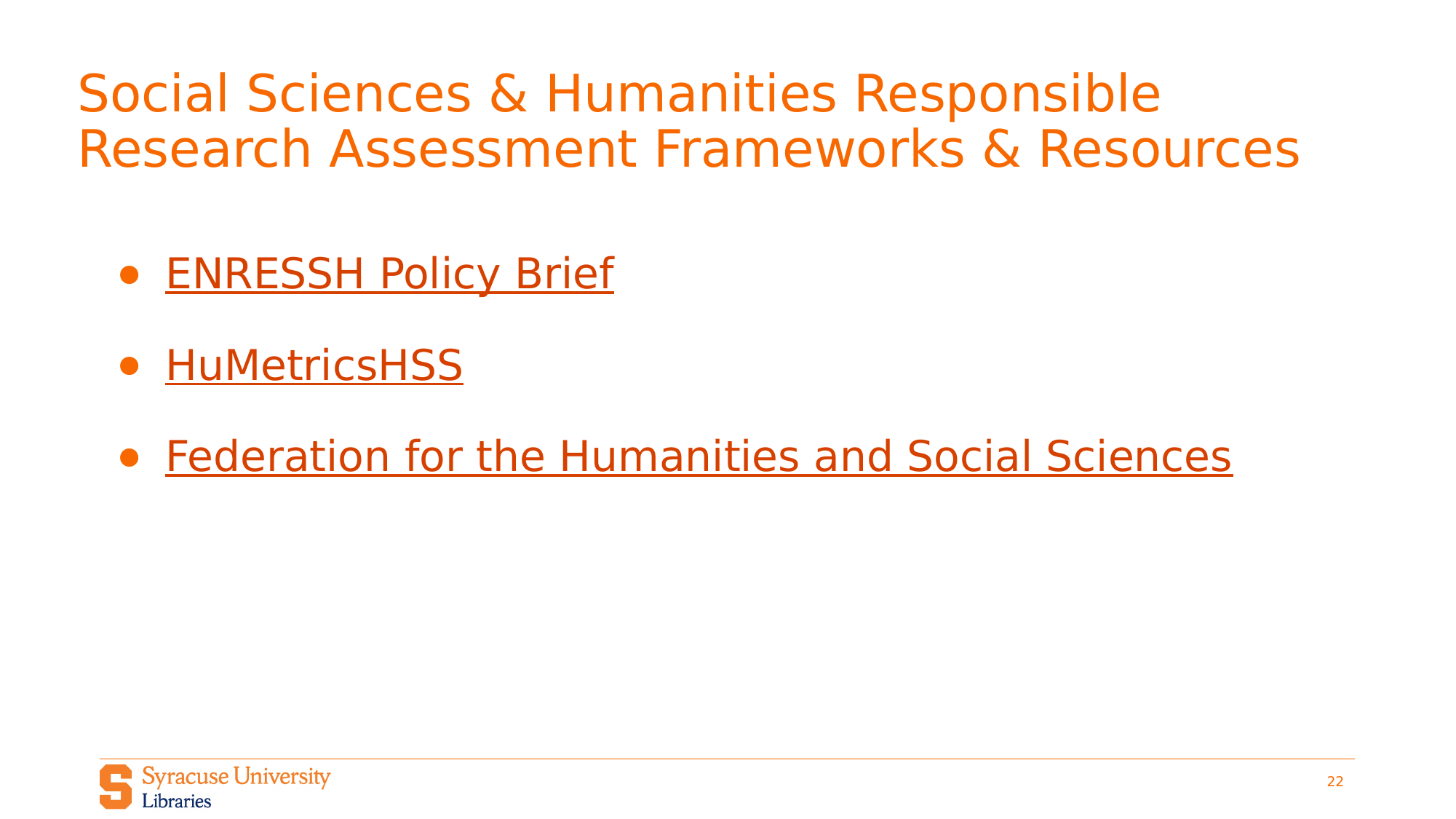

# Social Sciences & Humanities Responsible Research Assessment Frameworks & Resources
ENRESSH Policy Brief

HuMetricsHSS

Federation for the Humanities and Social Sciences
22